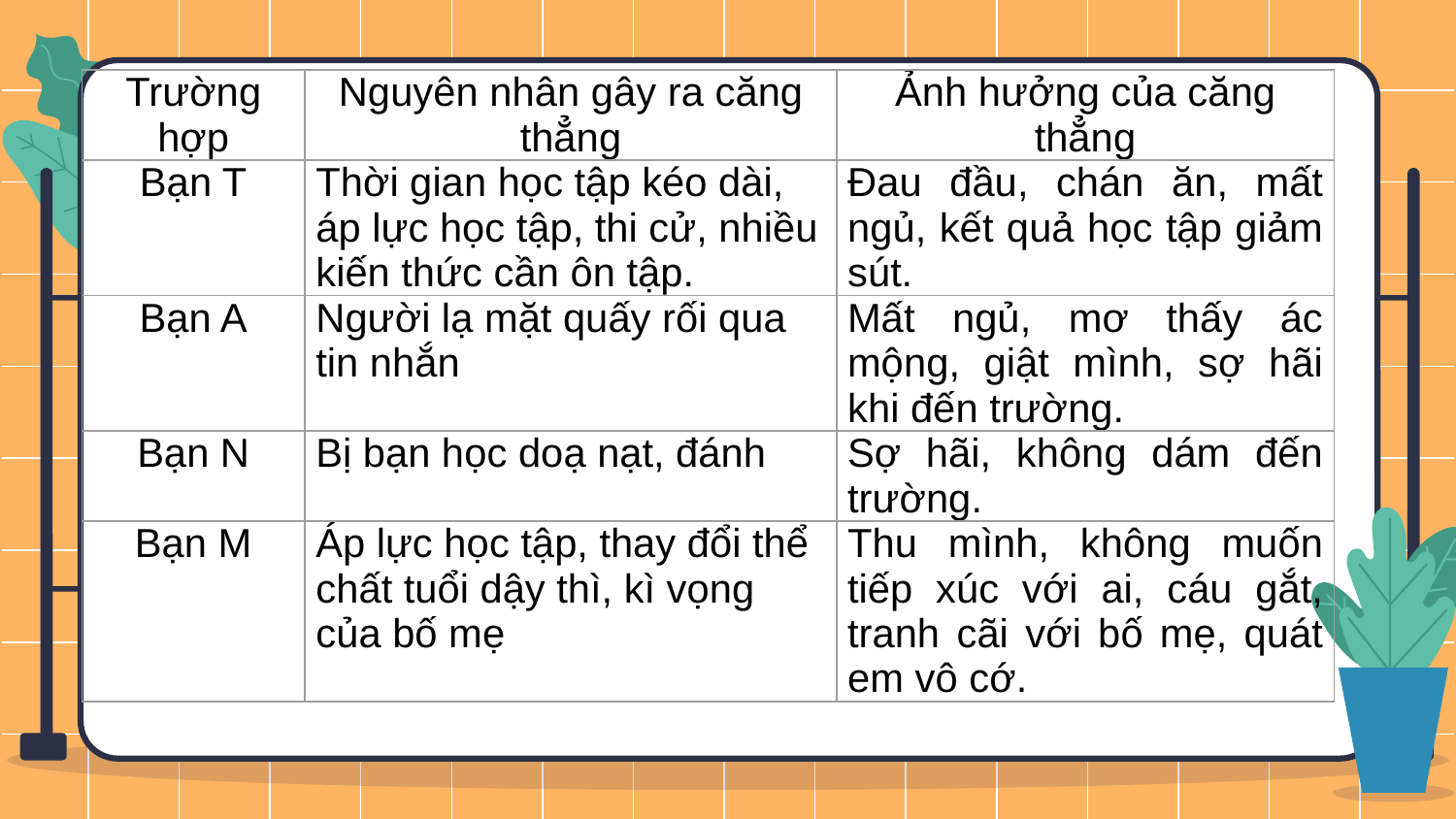

| Trường hợp | Nguyên nhân gây ra căng thẳng | Ảnh hưởng của căng thẳng |
| --- | --- | --- |
| Bạn T | Thời gian học tập kéo dài, áp lực học tập, thi cử, nhiều kiến thức cần ôn tập. | Đau đầu, chán ăn, mất ngủ, kết quả học tập giảm sút. |
| Bạn A | Người lạ mặt quấy rối qua tin nhắn | Mất ngủ, mơ thấy ác mộng, giật mình, sợ hãi khi đến trường. |
| Bạn N | Bị bạn học doạ nạt, đánh | Sợ hãi, không dám đến trường. |
| Bạn M | Áp lực học tập, thay đổi thể chất tuổi dậy thì, kì vọng của bố mẹ | Thu mình, không muốn tiếp xúc với ai, cáu gắt, tranh cãi với bố mẹ, quát em vô cớ. |